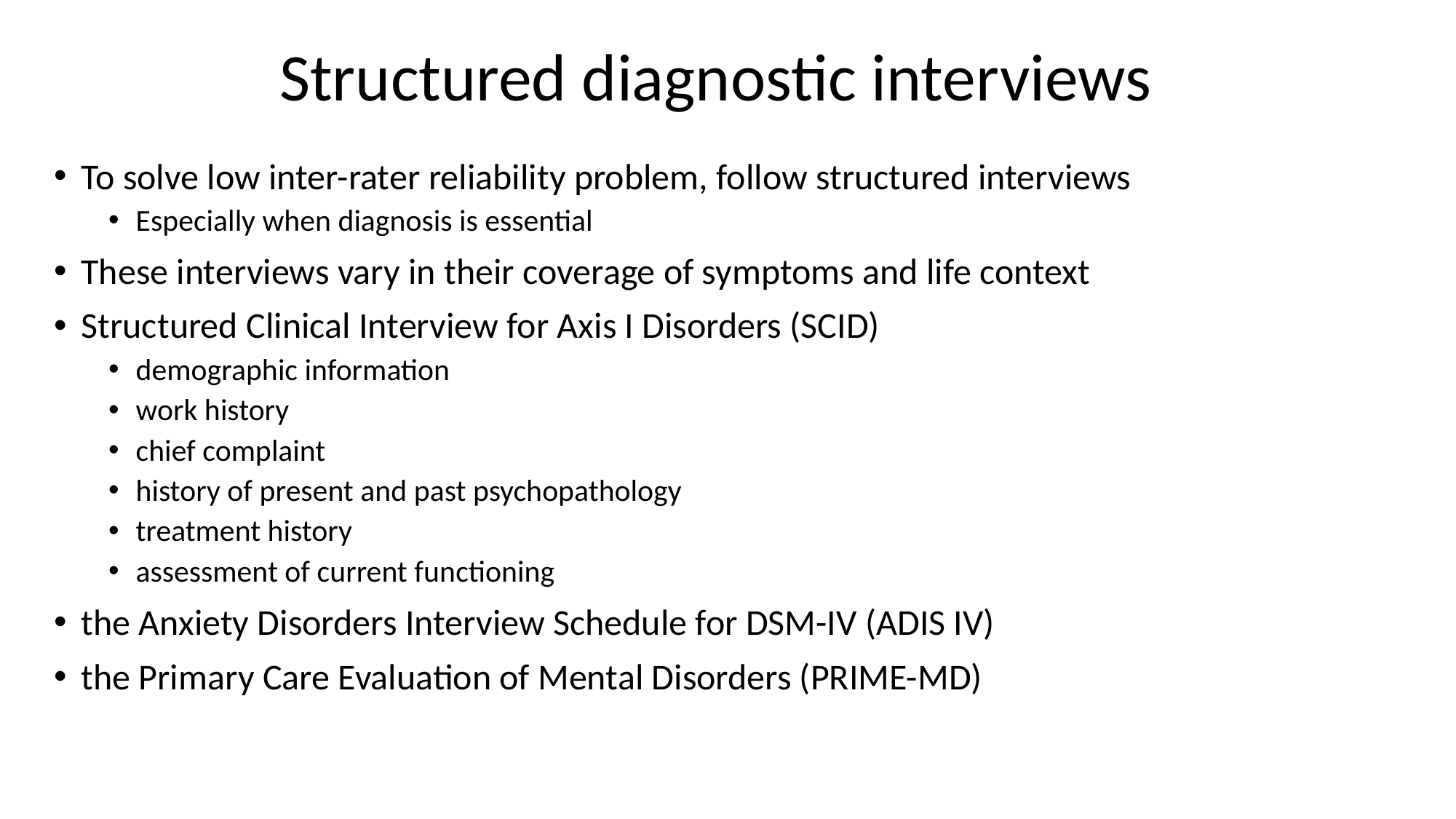

# Structured diagnostic interviews
To solve low inter-rater reliability problem, follow structured interviews
Especially when diagnosis is essential
These interviews vary in their coverage of symptoms and life context
Structured Clinical Interview for Axis I Disorders (SCID)
demographic information
work history
chief complaint
history of present and past psychopathology
treatment history
assessment of current functioning
the Anxiety Disorders Interview Schedule for DSM-IV (ADIS IV)
the Primary Care Evaluation of Mental Disorders (PRIME-MD)